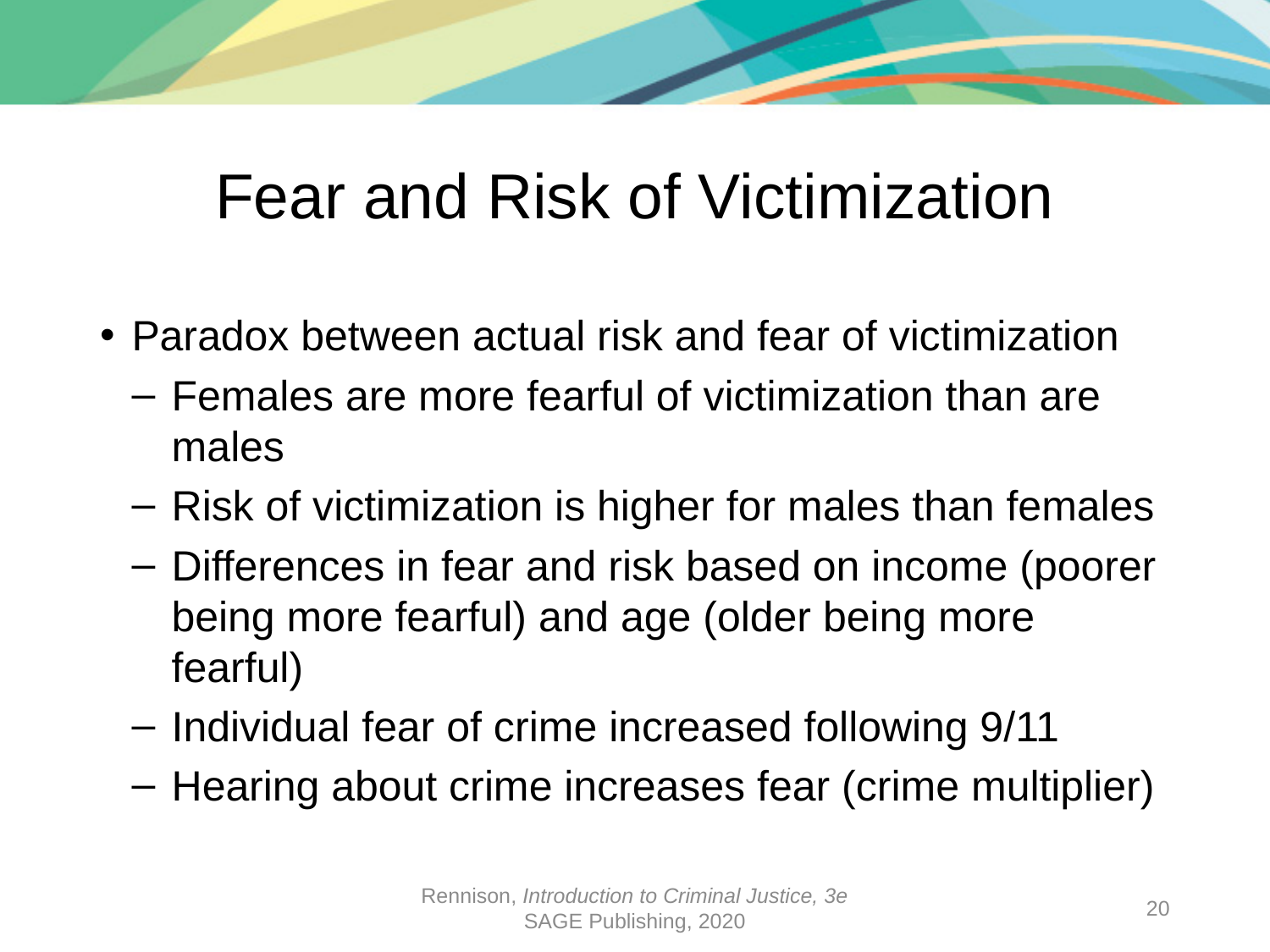

# Fear and Risk of Victimization
Paradox between actual risk and fear of victimization
Females are more fearful of victimization than are males
Risk of victimization is higher for males than females
Differences in fear and risk based on income (poorer being more fearful) and age (older being more fearful)
Individual fear of crime increased following 9/11
Hearing about crime increases fear (crime multiplier)
Rennison, Introduction to Criminal Justice, 3e
SAGE Publishing, 2020
20